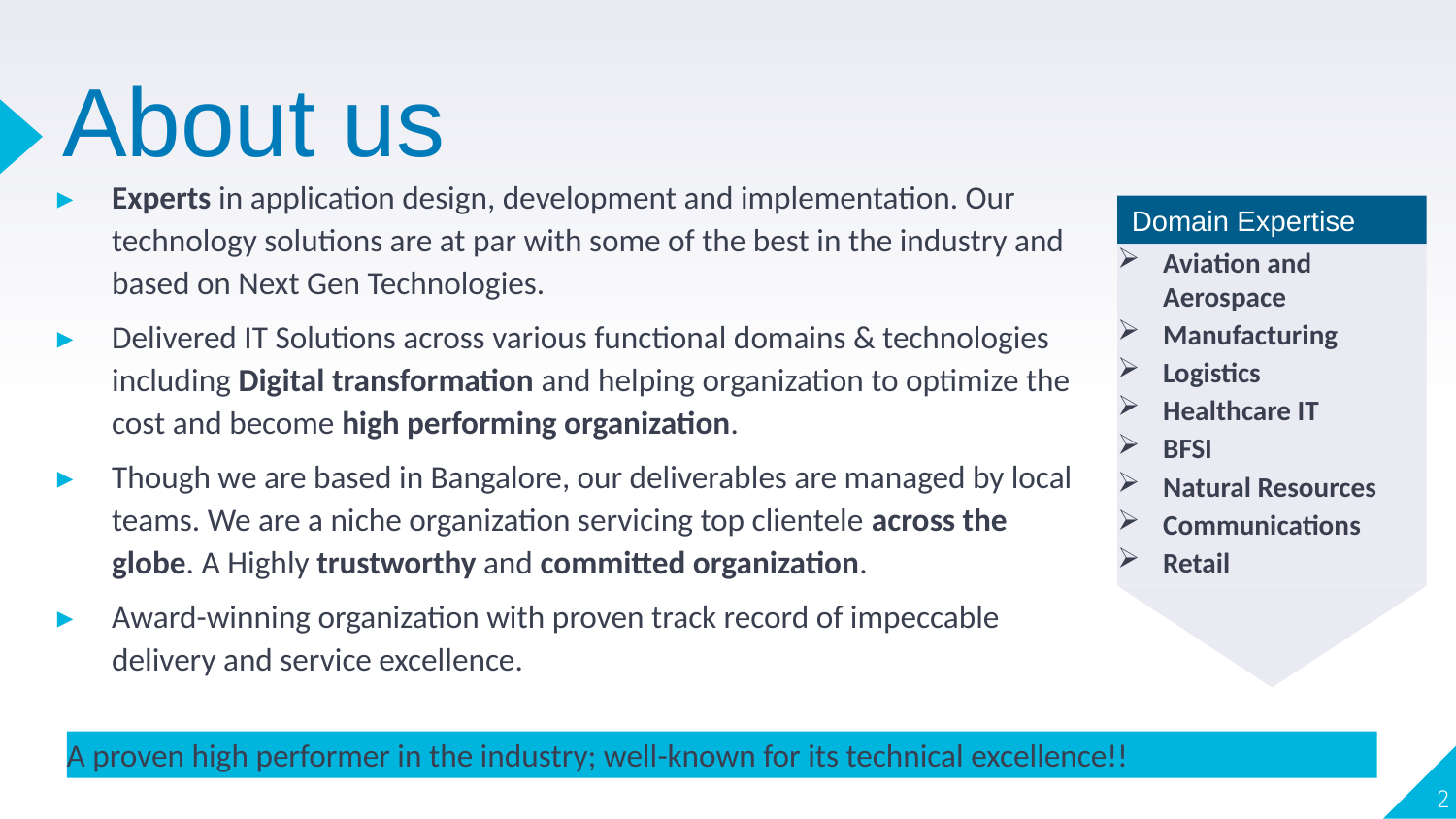

# About us
Experts in application design, development and implementation. Our technology solutions are at par with some of the best in the industry and based on Next Gen Technologies.
Delivered IT Solutions across various functional domains & technologies including Digital transformation and helping organization to optimize the cost and become high performing organization.
Though we are based in Bangalore, our deliverables are managed by local teams. We are a niche organization servicing top clientele across the globe. A Highly trustworthy and committed organization.
Award-winning organization with proven track record of impeccable delivery and service excellence.
Domain Expertise
Aviation and Aerospace
Manufacturing
Logistics
Healthcare IT
BFSI
Natural Resources
Communications
Retail

A proven high performer in the industry; well-known for its technical excellence!!
2